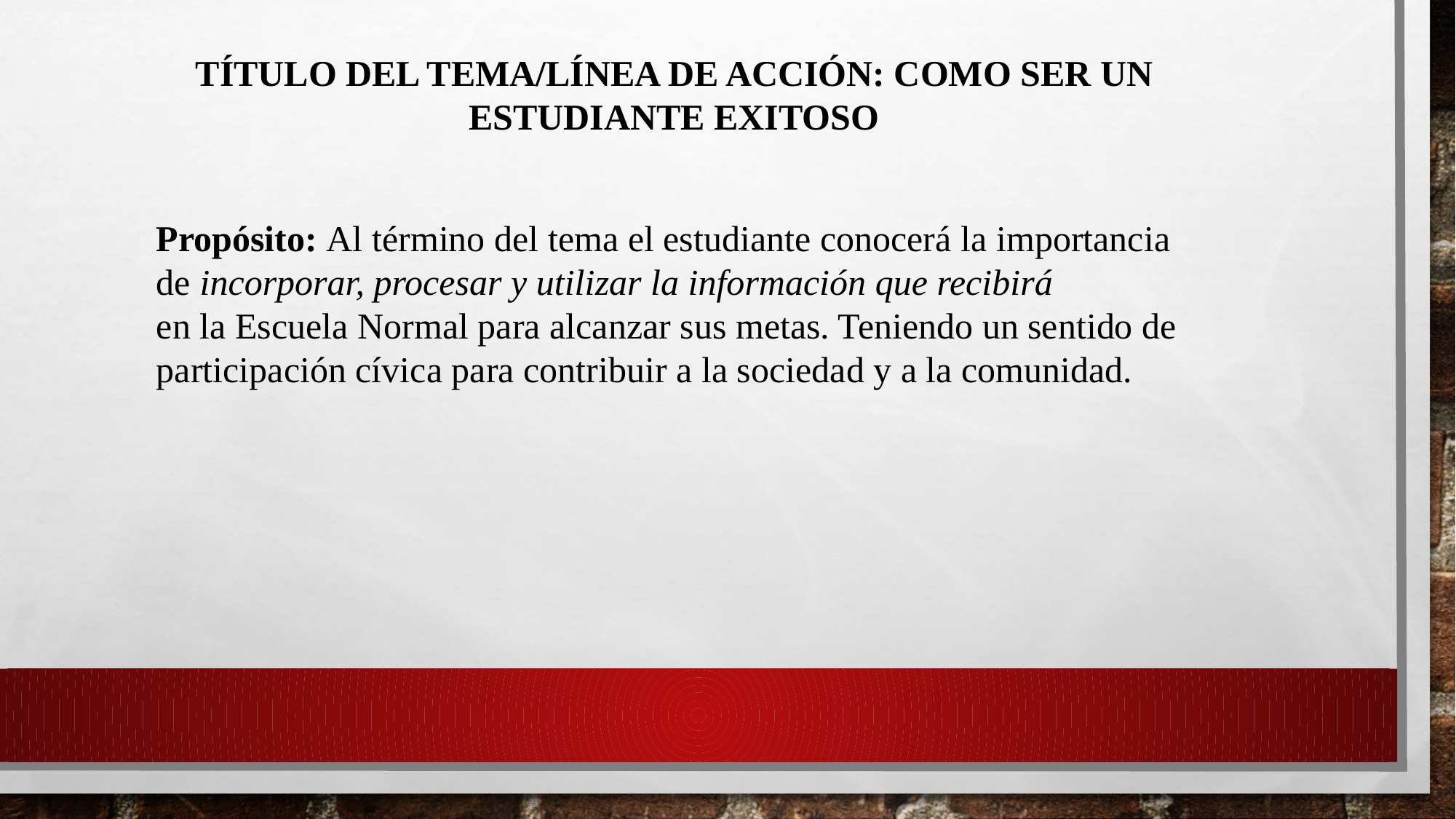

TÍTULO DEL TEMA/LÍNEA DE ACCIÓN: COMO SER UN ESTUDIANTE EXITOSO
Propósito: Al término del tema el estudiante conocerá la importancia de incorporar, procesar y utilizar la información que recibirá
en la Escuela Normal para alcanzar sus metas. Teniendo un sentido de participación cívica para contribuir a la sociedad y a la comunidad.